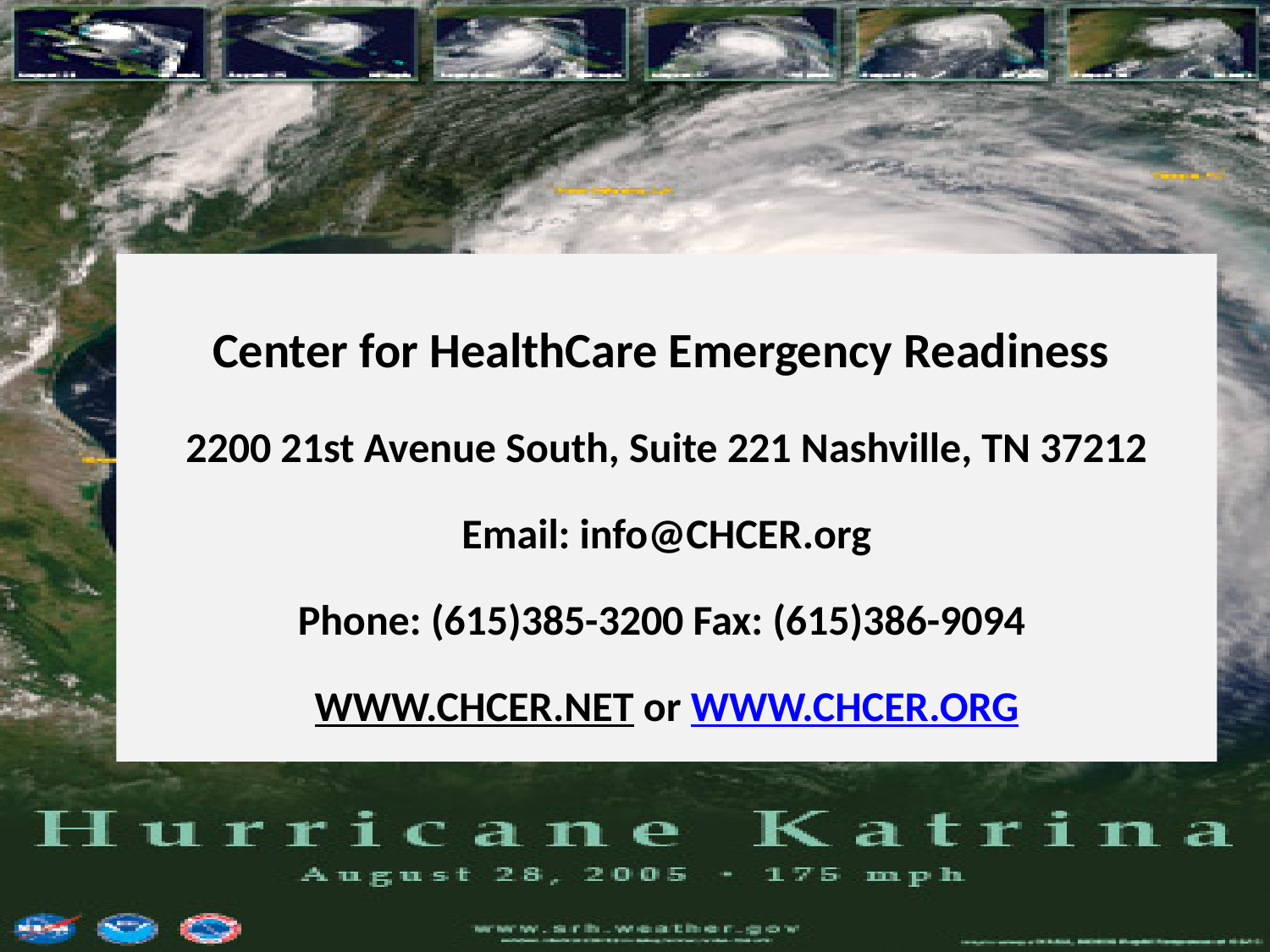

# Center for HealthCare Emergency Readiness 2200 21st Avenue South, Suite 221 Nashville, TN 37212 Email: info@CHCER.org Phone: (615)385-3200 Fax: (615)386-9094 WWW.CHCER.NET or WWW.CHCER.ORG